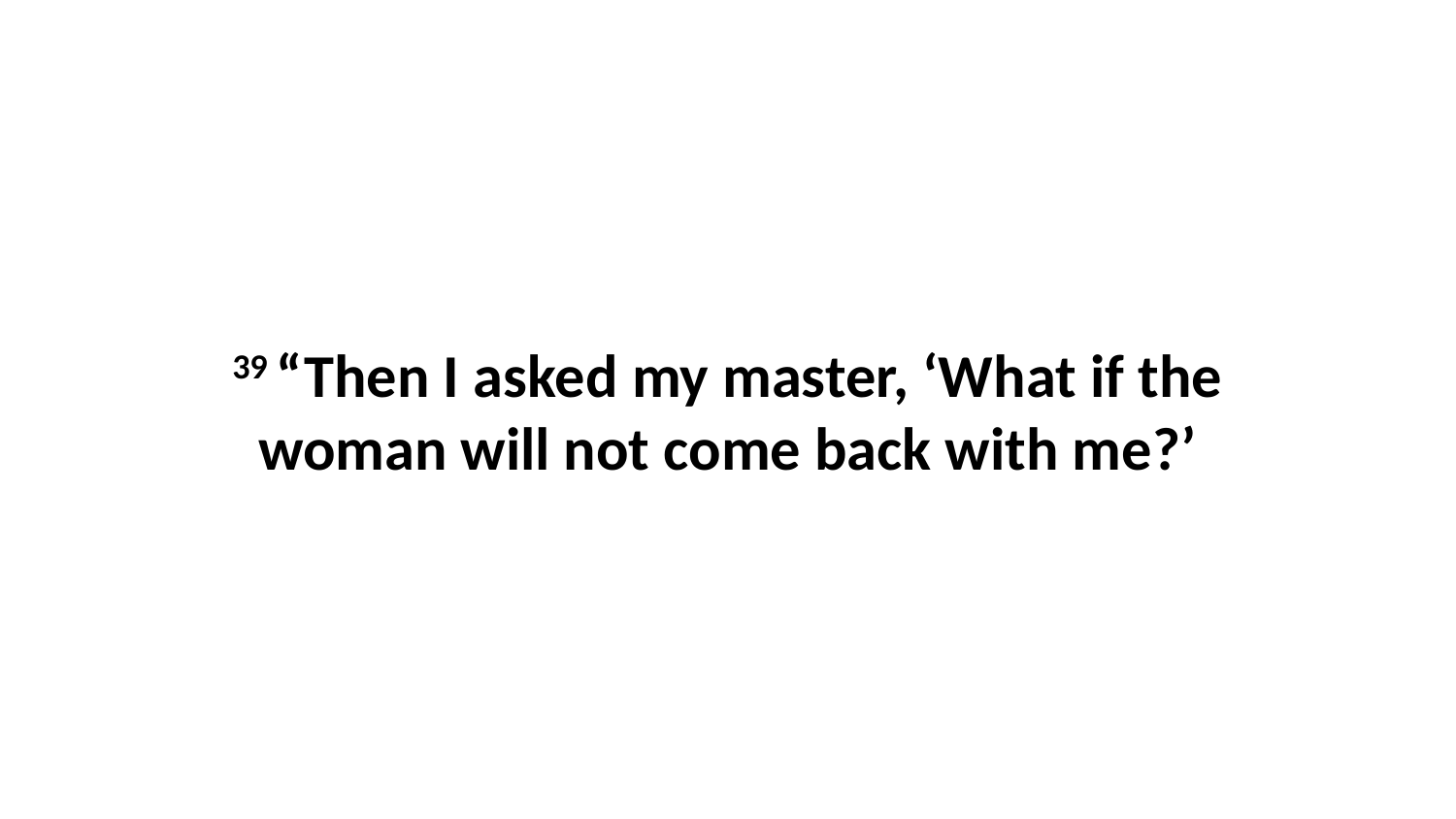

39 “Then I asked my master, ‘What if the woman will not come back with me?’